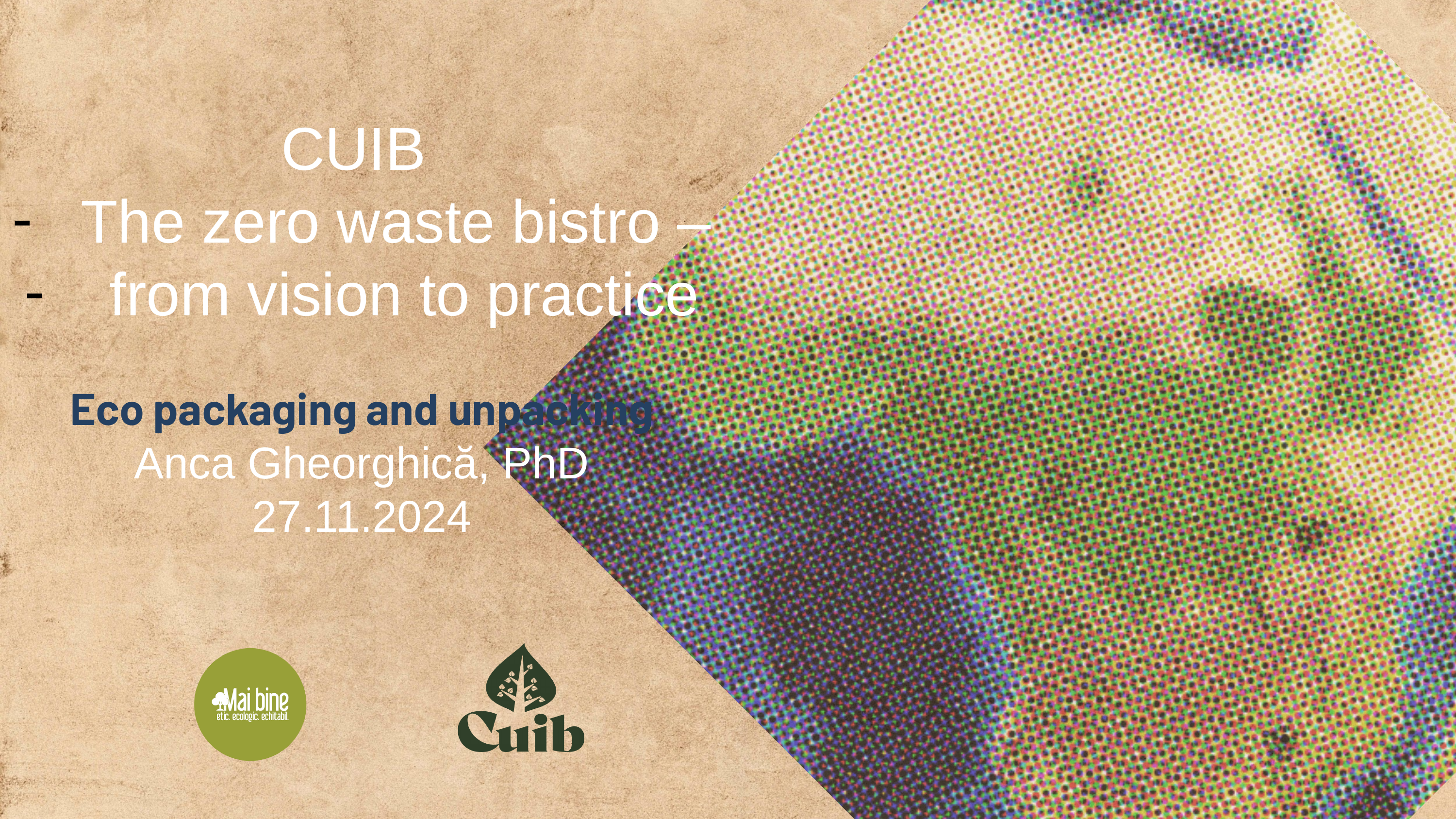

CUIB
The zero waste bistro –
 from vision to practice

Eco packaging and unpacking
Anca Gheorghică, PhD
27.11.2024